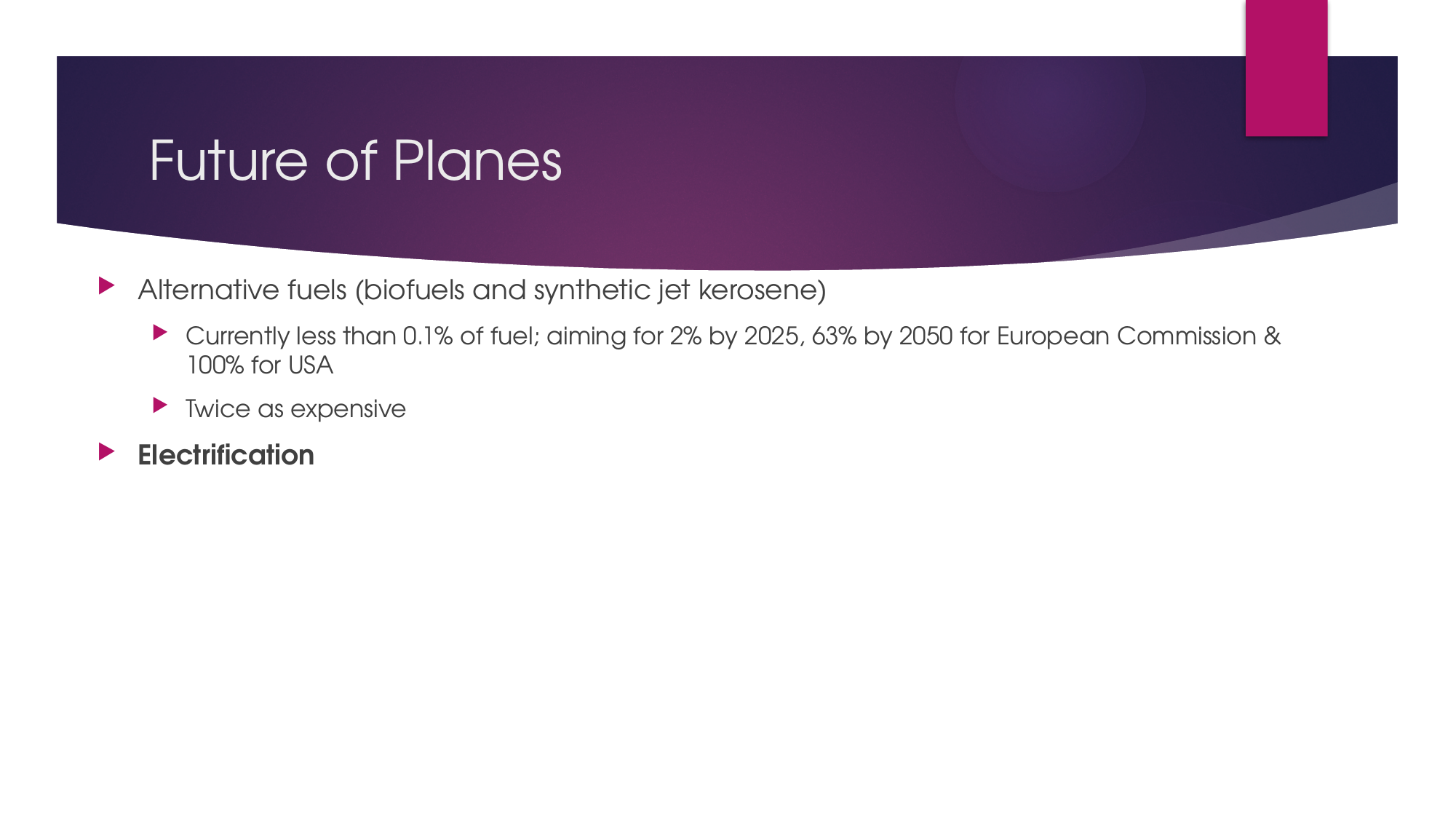

# Future of Planes
Alternative fuels (biofuels and synthetic jet kerosene)
Currently less than 0.1% of fuel; aiming for 2% by 2025, 63% by 2050 for European Commission & 100% for USA
Twice as expensive
Electrification